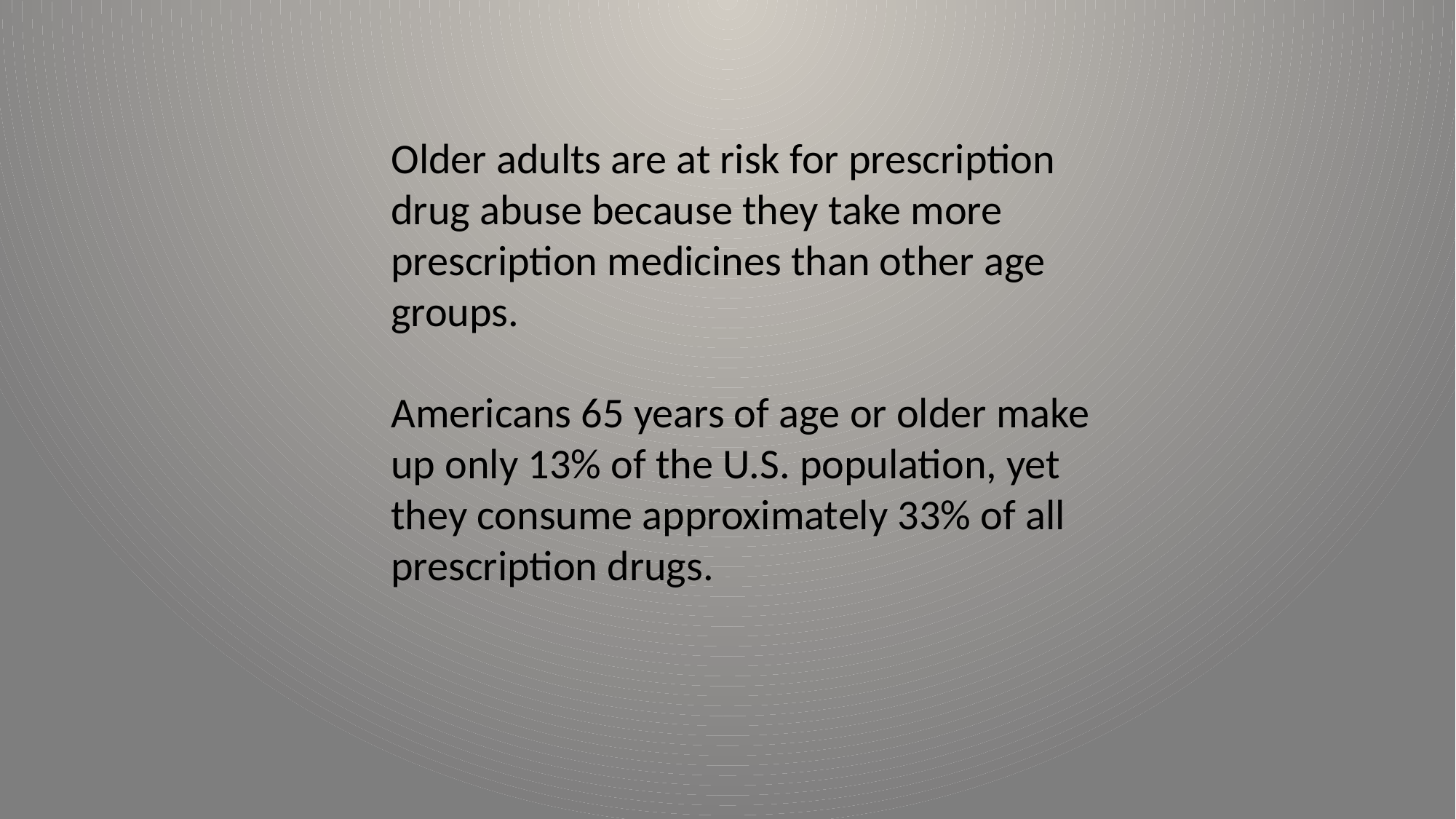

Older adults are at risk for prescription drug abuse because they take more prescription medicines than other age groups.

Americans 65 years of age or older make up only 13% of the U.S. population, yet they consume approximately 33% of all prescription drugs.